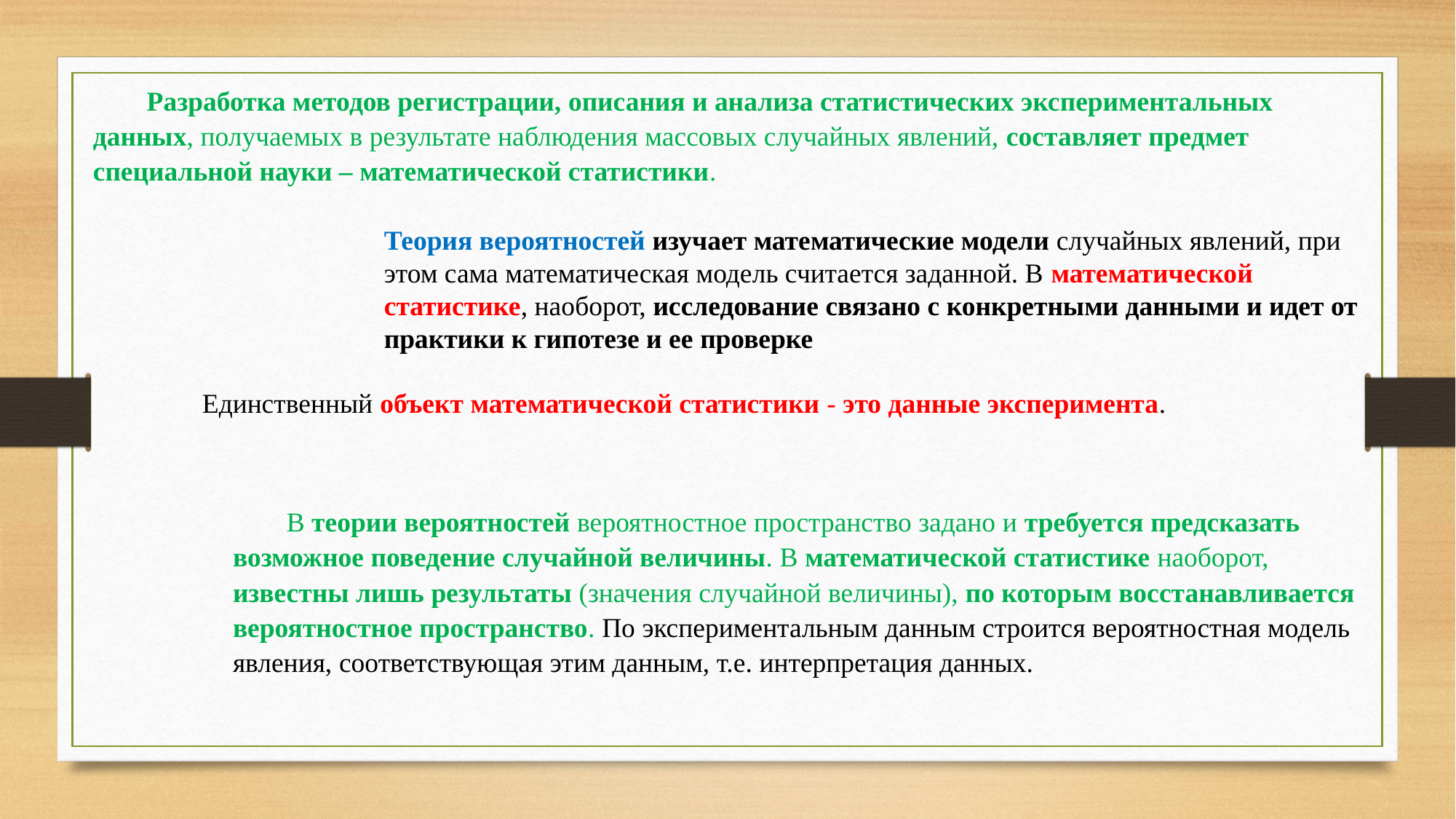

Разработка методов регистрации, описания и анализа статистических экспериментальных данных, получаемых в результате наблюдения массовых случайных явлений, составляет предмет специальной науки – математической статистики.
Теория вероятностей изучает математические модели случайных явлений, при этом сама математическая модель считается заданной. В математической статистике, наоборот, исследование связано с конкретными данными и идет от практики к гипотезе и ее проверке
Единственный объект математической статистики - это данные эксперимента.
В теории вероятностей вероятностное пространство задано и требуется предсказать возможное поведение случайной величины. В математической статистике наоборот, известны лишь результаты (значения случайной величины), по которым восстанавливается вероятностное пространство. По экспериментальным данным строится вероятностная модель явления, соответствующая этим данным, т.е. интерпретация данных.